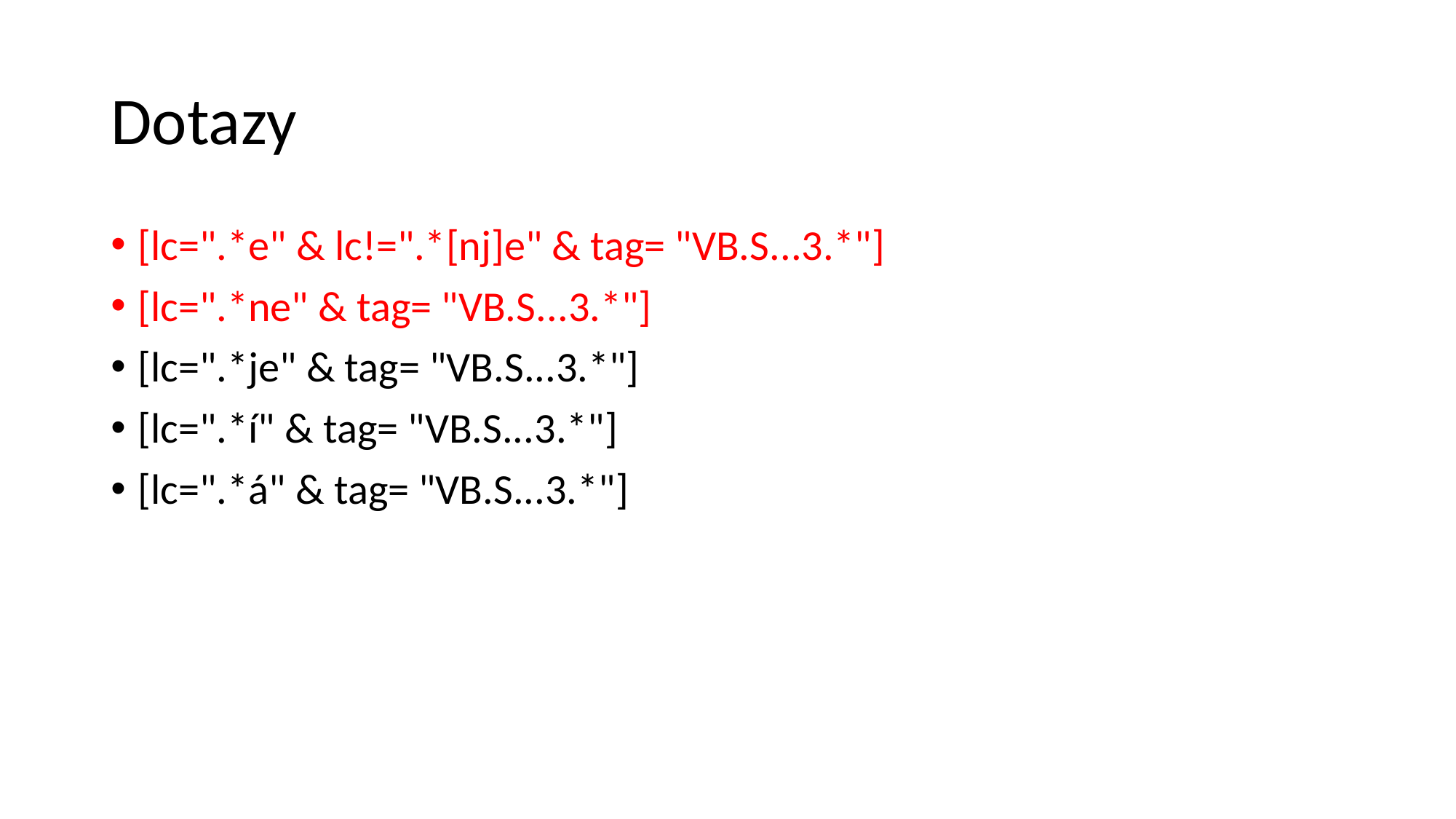

# Dotazy
[lc=".*e" & lc!=".*[nj]e" & tag= "VB.S...3.*"]
[lc=".*ne" & tag= "VB.S...3.*"]
[lc=".*je" & tag= "VB.S...3.*"]
[lc=".*í" & tag= "VB.S...3.*"]
[lc=".*á" & tag= "VB.S...3.*"]